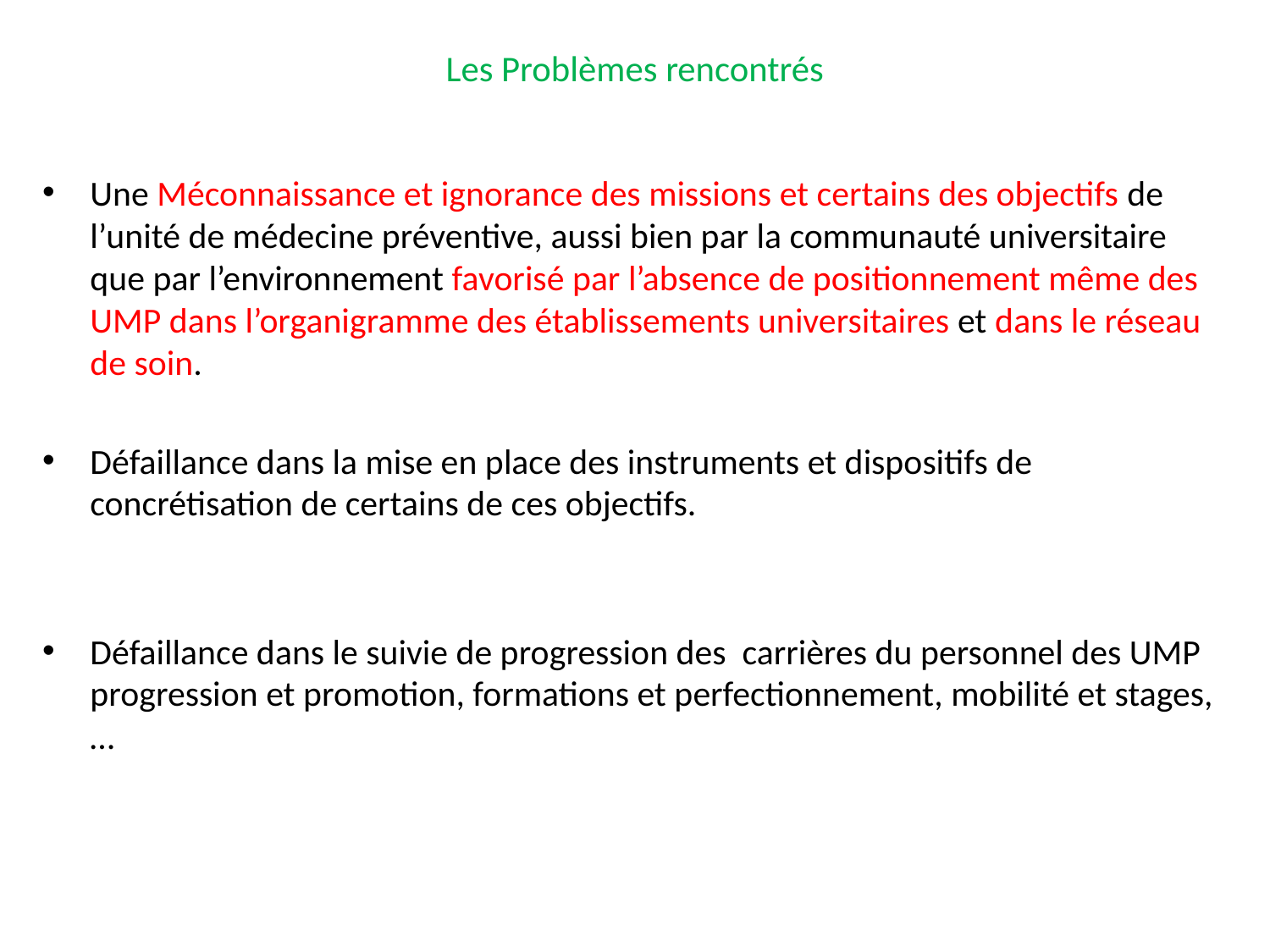

# Les Problèmes rencontrés

Une Méconnaissance et ignorance des missions et certains des objectifs de l’unité de médecine préventive, aussi bien par la communauté universitaire que par l’environnement favorisé par l’absence de positionnement même des UMP dans l’organigramme des établissements universitaires et dans le réseau de soin.

Défaillance dans la mise en place des instruments et dispositifs de concrétisation de certains de ces objectifs.

Défaillance dans le suivie de progression des  carrières du personnel des UMP progression et promotion, formations et perfectionnement, mobilité et stages,…